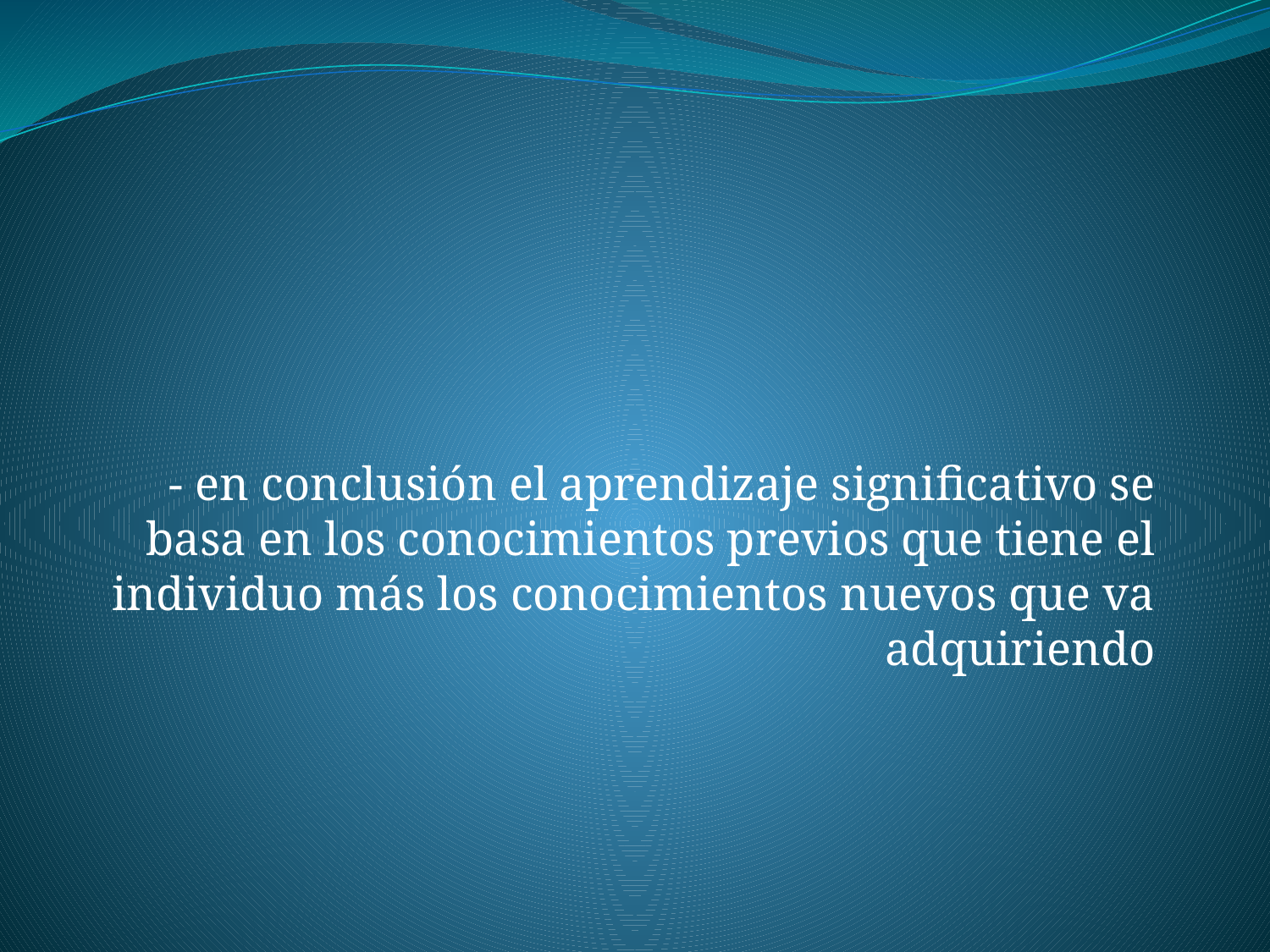

#
- en conclusión el aprendizaje significativo se basa en los conocimientos previos que tiene el individuo más los conocimientos nuevos que va adquiriendo